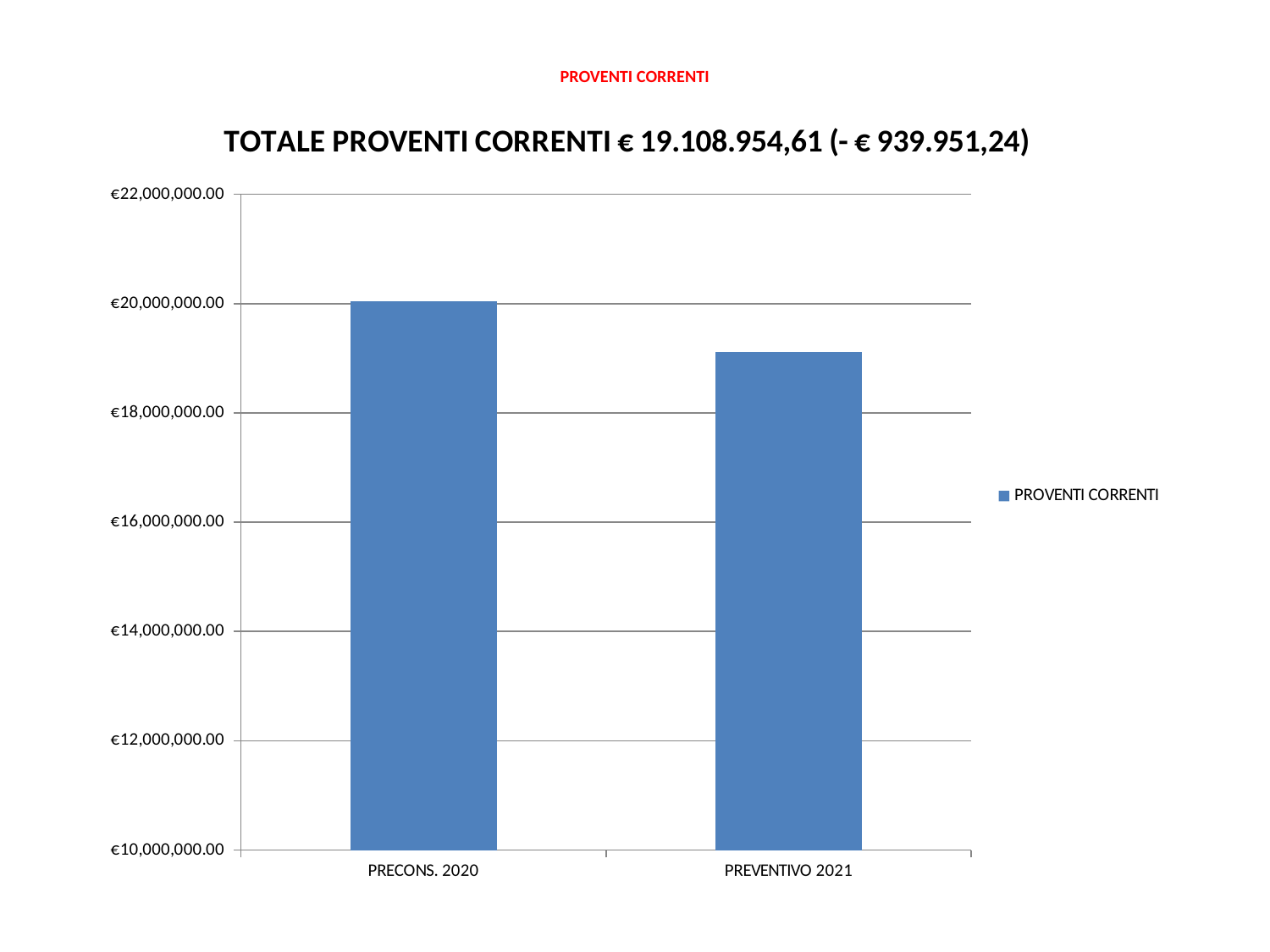

# PROVENTI CORRENTI

### Chart: TOTALE PROVENTI CORRENTI € 19.108.954,61 (- € 939.951,24)

| Category | PROVENTI CORRENTI |
|---|---|
| PRECONS. 2020 | 20048905.85 |
| PREVENTIVO 2021 | 19108954.61 |